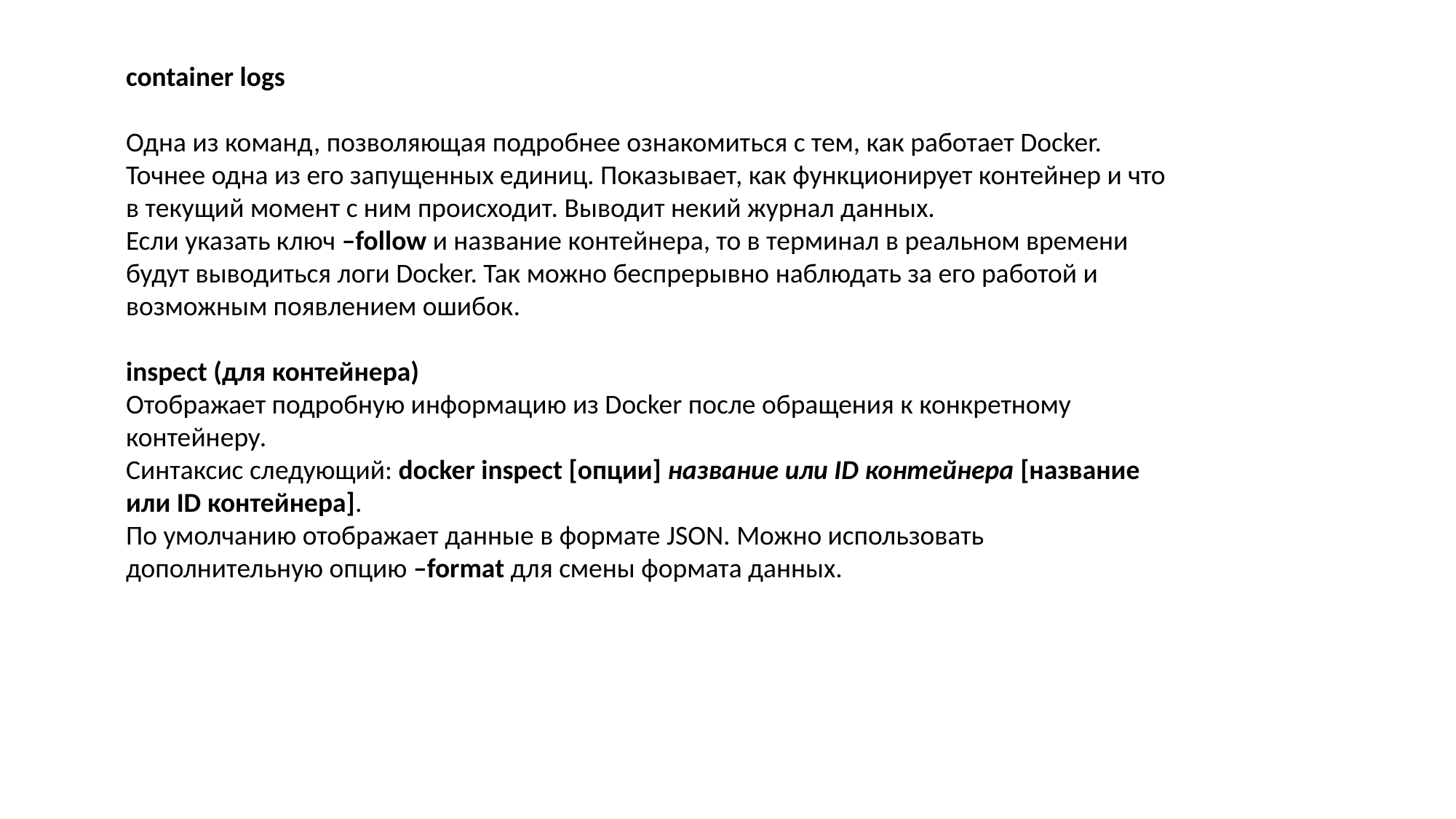

docker stop 14490
container logs

Одна из команд, позволяющая подробнее ознакомиться с тем, как работает Docker. Точнее одна из его запущенных единиц. Показывает, как функционирует контейнер и что в текущий момент с ним происходит. Выводит некий журнал данных.
Если указать ключ –follow и название контейнера, то в терминал в реальном времени будут выводиться логи Docker. Так можно беспрерывно наблюдать за его работой и возможным появлением ошибок.

inspect (для контейнера)
Отображает подробную информацию из Docker после обращения к конкретному контейнеру.
Синтаксис следующий: docker inspect [опции] название или ID контейнера [название или ID контейнера].
По умолчанию отображает данные в формате JSON. Можно использовать дополнительную опцию –format для смены формата данных.